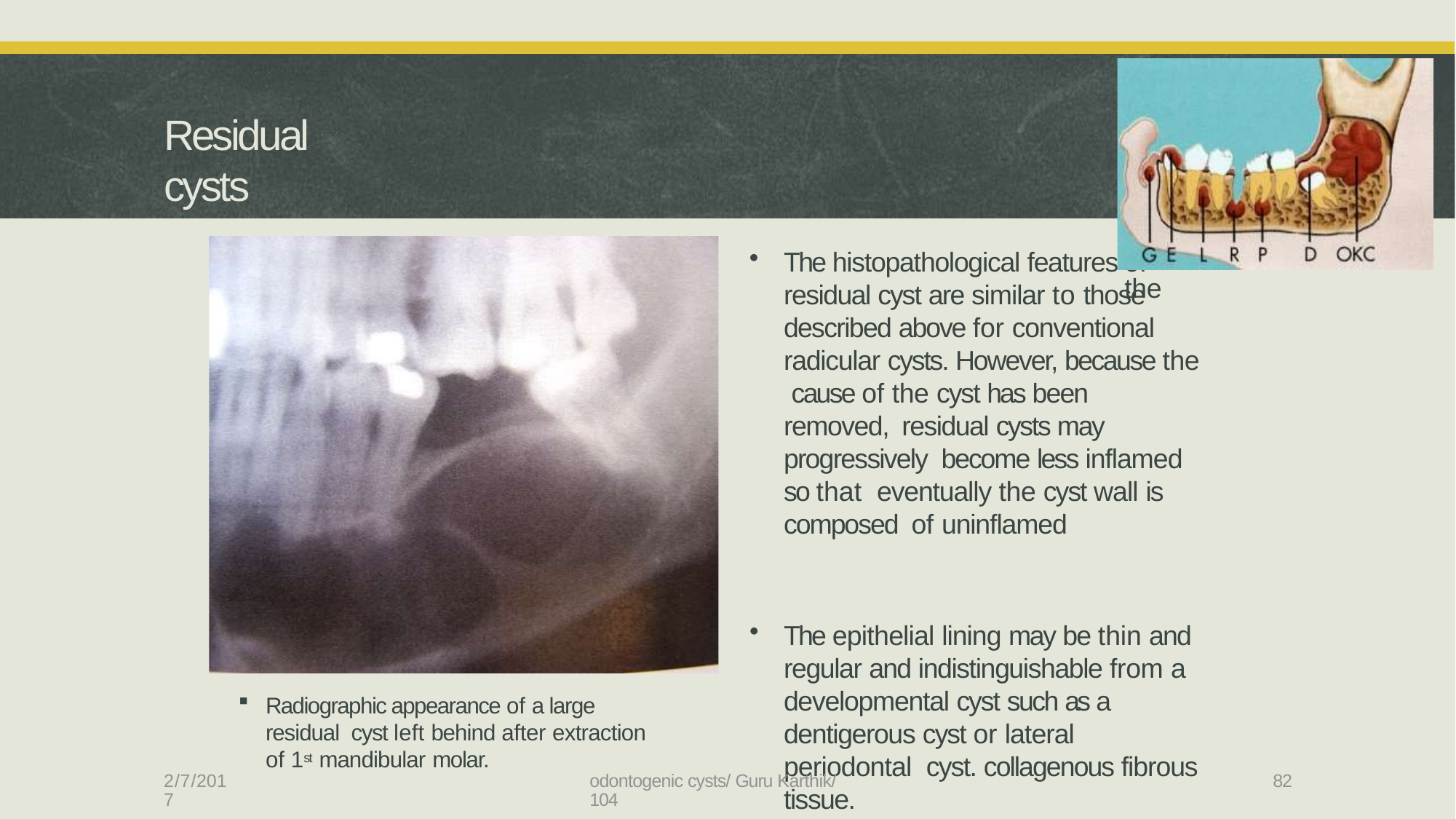

# Residual cysts

The histopathological features  residual cyst are similar to those  described above for conventional  radicular cysts. However, because the  cause of the cyst has been removed,  residual cysts may progressively  become less inflamed so that  eventually the cyst wall is composed  of uninflamed
of the
The epithelial lining may be thin and  regular and indistinguishable from a  developmental cyst such as a  dentigerous cyst or lateral periodontal  cyst. collagenous fibrous tissue.
Radiographic appearance of a large residual  cyst left behind after extraction of 1st  mandibular molar.
2/7/2017
odontogenic cysts/ Guru Karthik/ 104
82